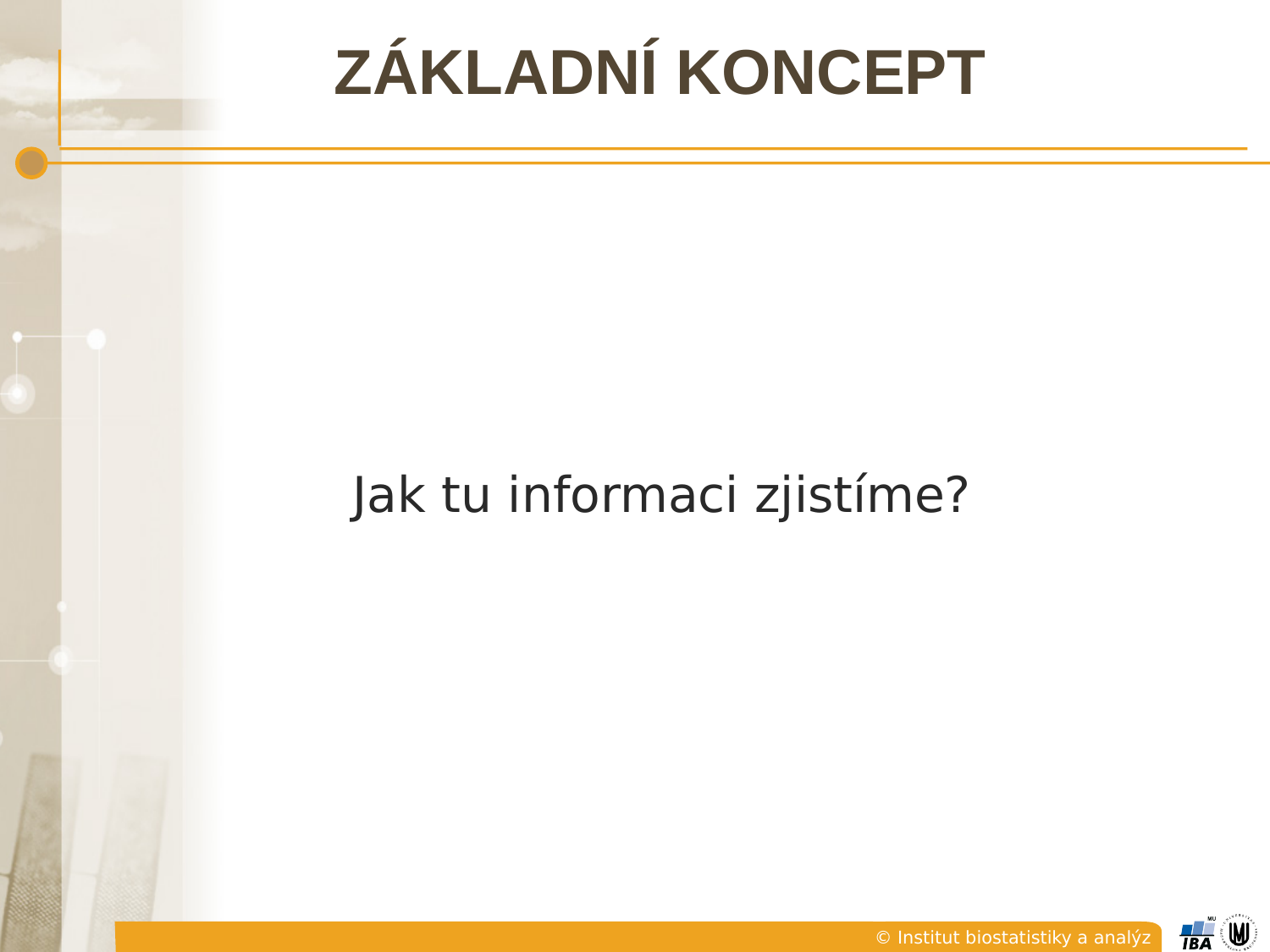

# ZÁKLADNÍ KONCEPT
Jak tu informaci zjistíme?